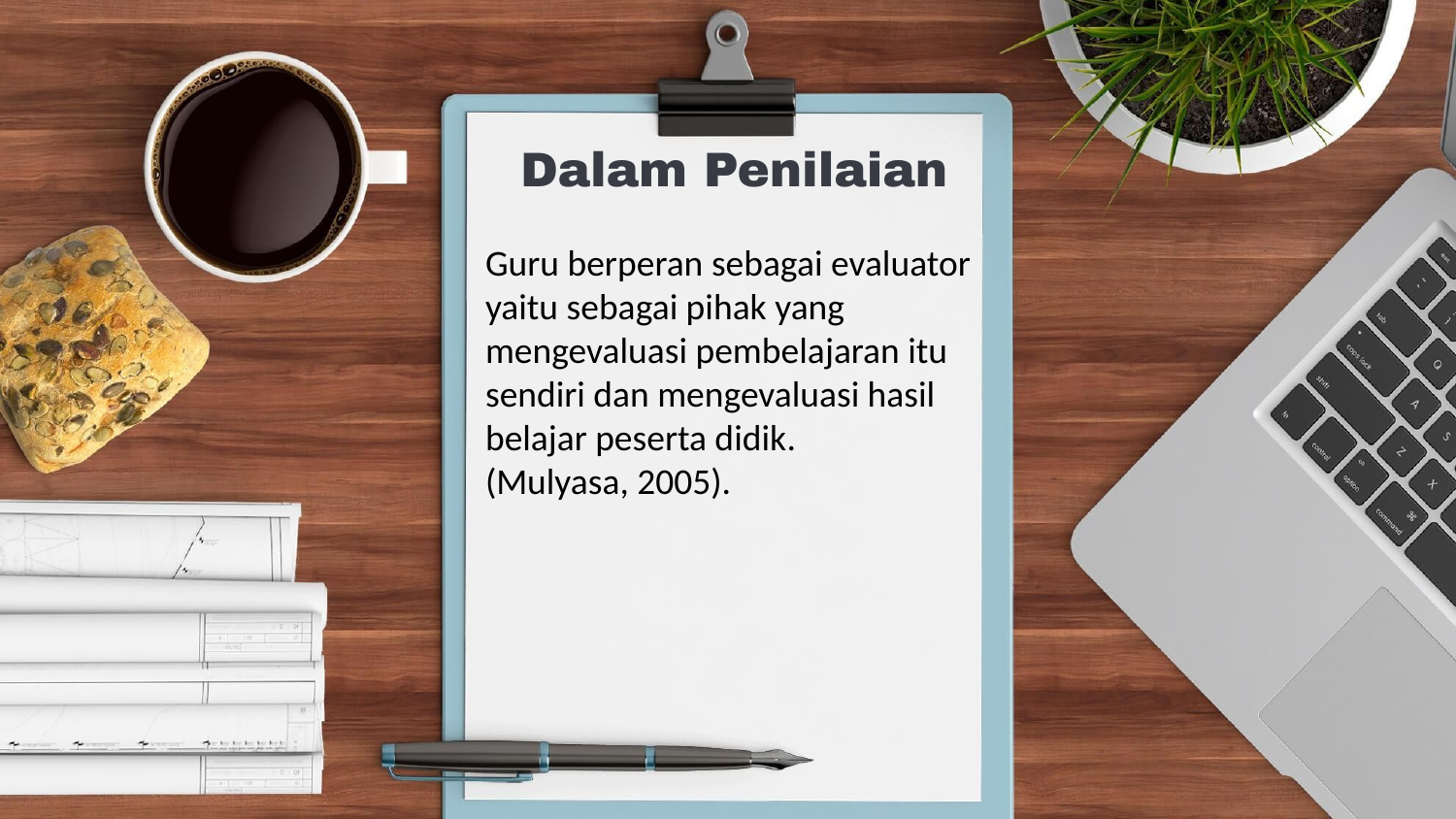

# Dalam Penilaian
Guru berperan sebagai evaluator yaitu sebagai pihak yang mengevaluasi pembelajaran itu sendiri dan mengevaluasi hasil belajar peserta didik.
(Mulyasa, 2005).